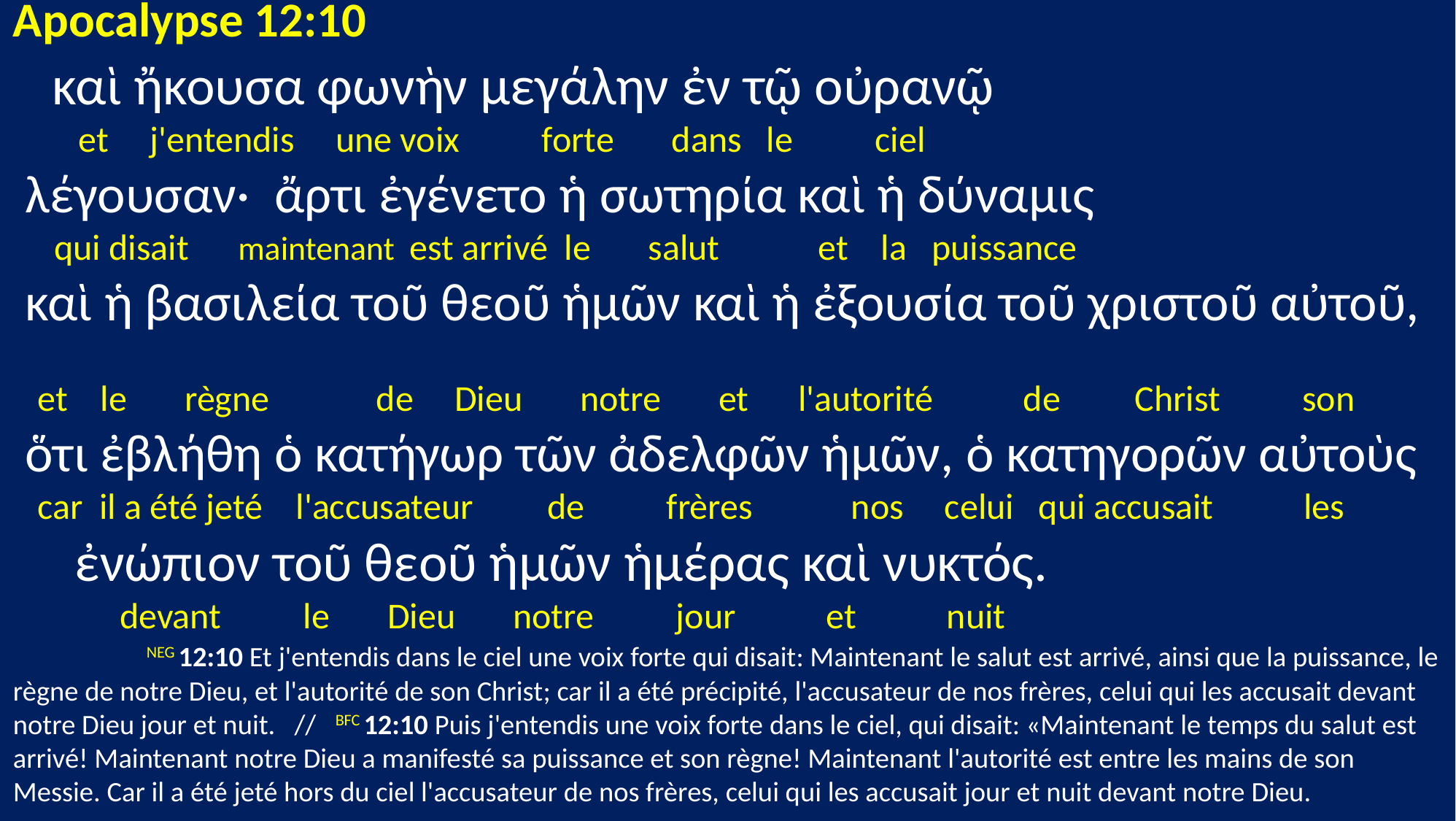

Apocalypse 12:10
   καὶ ἤκουσα φωνὴν μεγάλην ἐν τῷ οὐρανῷ
        et     j'entendis     une voix          forte       dans   le          ciel
 λέγουσαν·  ἄρτι ἐγένετο ἡ σωτηρία καὶ ἡ δύναμις
     qui disait      maintenant  est arrivé  le       salut            et    la   puissance
 καὶ ἡ βασιλεία τοῦ θεοῦ ἡμῶν καὶ ἡ ἐξουσία τοῦ χριστοῦ αὐτοῦ,
   et    le       règne             de     Dieu       notre       et      l'autorité           de         Christ          son
 ὅτι ἐβλήθη ὁ κατήγωρ τῶν ἀδελφῶν ἡμῶν, ὁ κατηγορῶν αὐτοὺς
   car  il a été jeté    l'accusateur         de          frères            nos     celui   qui accusait           les
     ἐνώπιον τοῦ θεοῦ ἡμῶν ἡμέρας καὶ νυκτός.
             devant          le       Dieu       notre          jour           et           nuit
 	      NEG 12:10 Et j'entendis dans le ciel une voix forte qui disait: Maintenant le salut est arrivé, ainsi que la puissance, le règne de notre Dieu, et l'autorité de son Christ; car il a été précipité, l'accusateur de nos frères, celui qui les accusait devant notre Dieu jour et nuit.   //   BFC 12:10 Puis j'entendis une voix forte dans le ciel, qui disait: «Maintenant le temps du salut est arrivé! Maintenant notre Dieu a manifesté sa puissance et son règne! Maintenant l'autorité est entre les mains de son Messie. Car il a été jeté hors du ciel l'accusateur de nos frères, celui qui les accusait jour et nuit devant notre Dieu.